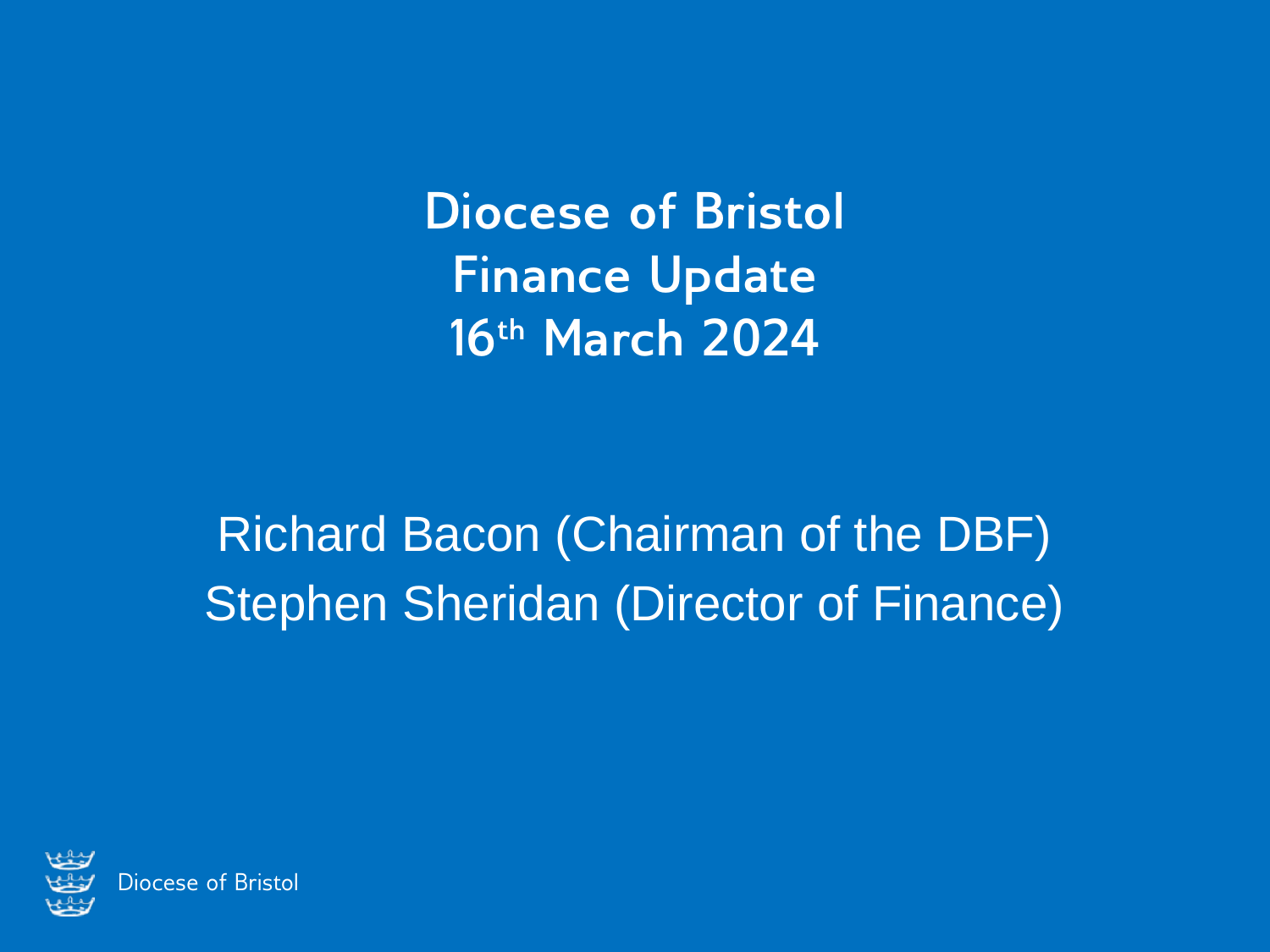

# Diocese of Bristol Finance Update 16th March 2024
Richard Bacon (Chairman of the DBF)
Stephen Sheridan (Director of Finance)